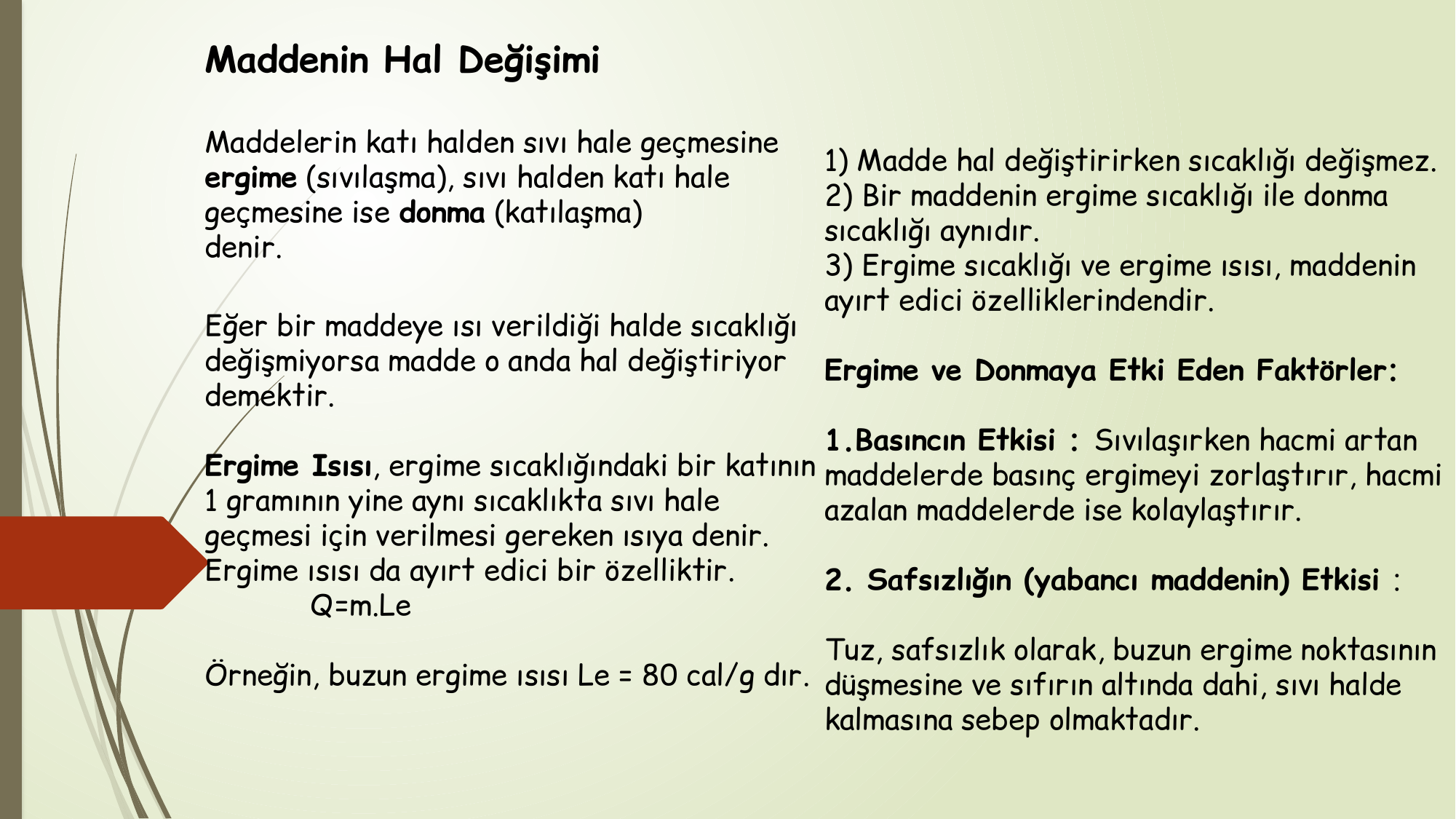

# Maddenin Hal Değişimi Maddelerin katı halden sıvı hale geçmesine ergime (sıvılaşma), sıvı halden katı hale geçmesine ise donma (katılaşma) denir. Eğer bir maddeye ısı verildiği halde sıcaklığı değişmiyorsa madde o anda hal değiştiriyor demektir. Ergime Isısı, ergime sıcaklığındaki bir katının 1 gramının yine aynı sıcaklıkta sıvı hale geçmesi için verilmesi gereken ısıya denir. Ergime ısısı da ayırt edici bir özelliktir. Q=m.Le Örneğin, buzun ergime ısısı Le = 80 cal/g dır. 1) Madde hal değiştirirken sıcaklığı değişmez. 2) Bir maddenin ergime sıcaklığı ile donma sıcaklığı aynıdır. 3) Ergime sıcaklığı ve ergime ısısı, maddenin ayırt edici özelliklerindendir. Ergime ve Donmaya Etki Eden Faktörler: 1.Basıncın Etkisi : Sıvılaşırken hacmi artan maddelerde basınç ergimeyi zorlaştırır, hacmi azalan maddelerde ise kolaylaştırır. 2. Safsızlığın (yabancı maddenin) Etkisi : Tuz, safsızlık olarak, buzun ergime noktasının düşmesine ve sıfırın altında dahi, sıvı halde kalmasına sebep olmaktadır.